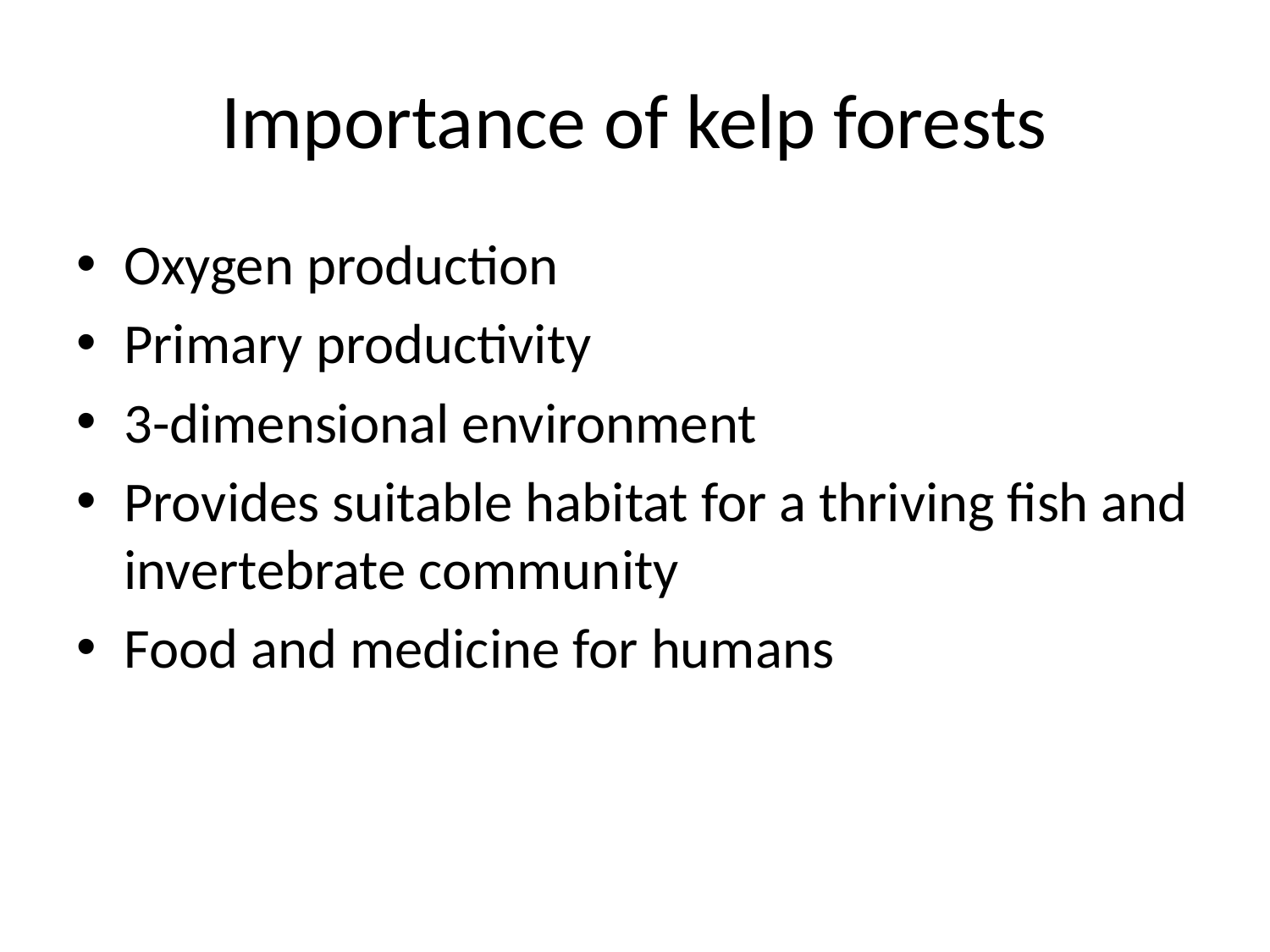

# Importance of kelp forests
Oxygen production
Primary productivity
3-dimensional environment
Provides suitable habitat for a thriving fish and invertebrate community
Food and medicine for humans